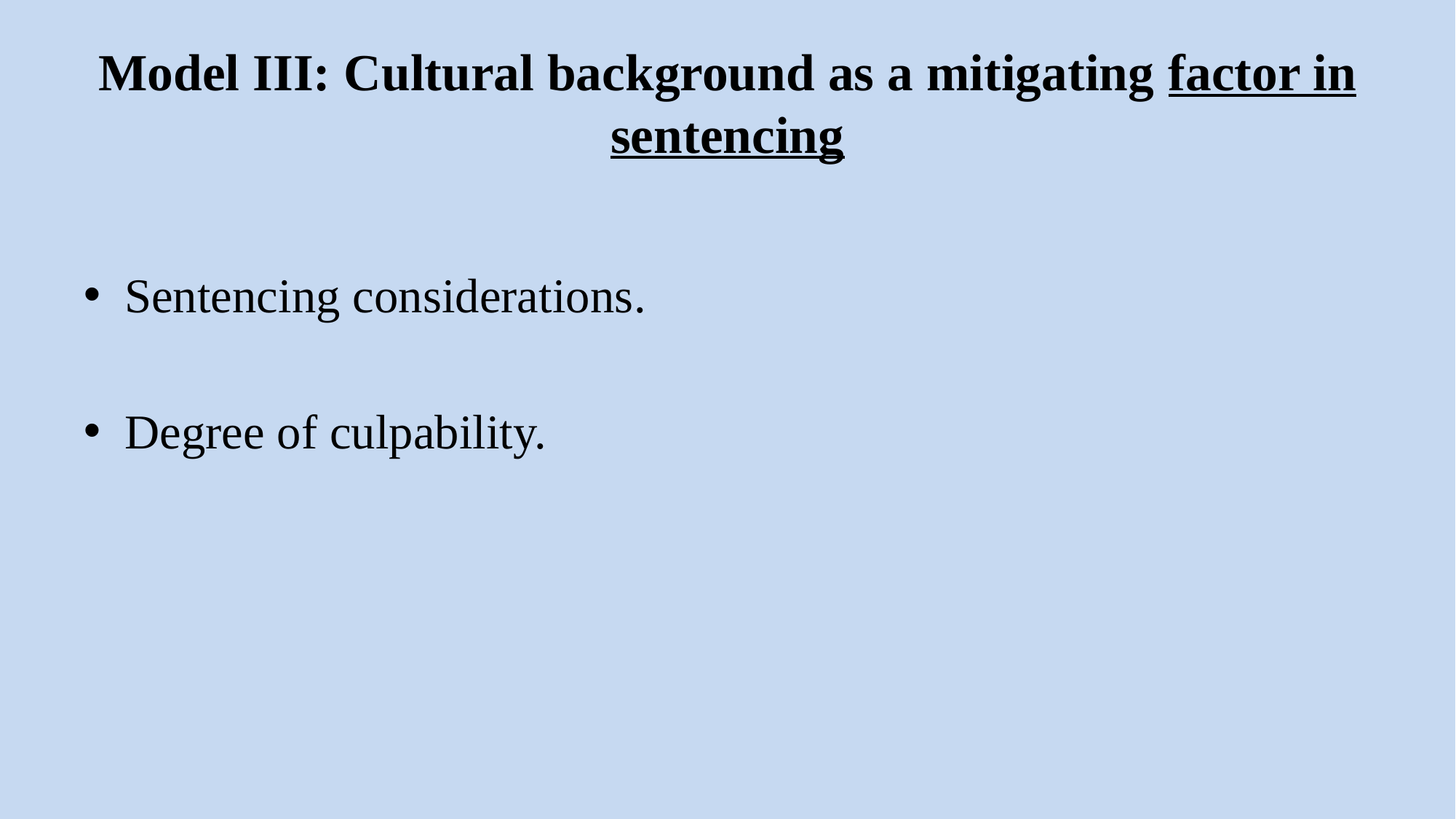

# Model III: Cultural background as a mitigating factor in sentencing

Sentencing considerations.

Degree of culpability.